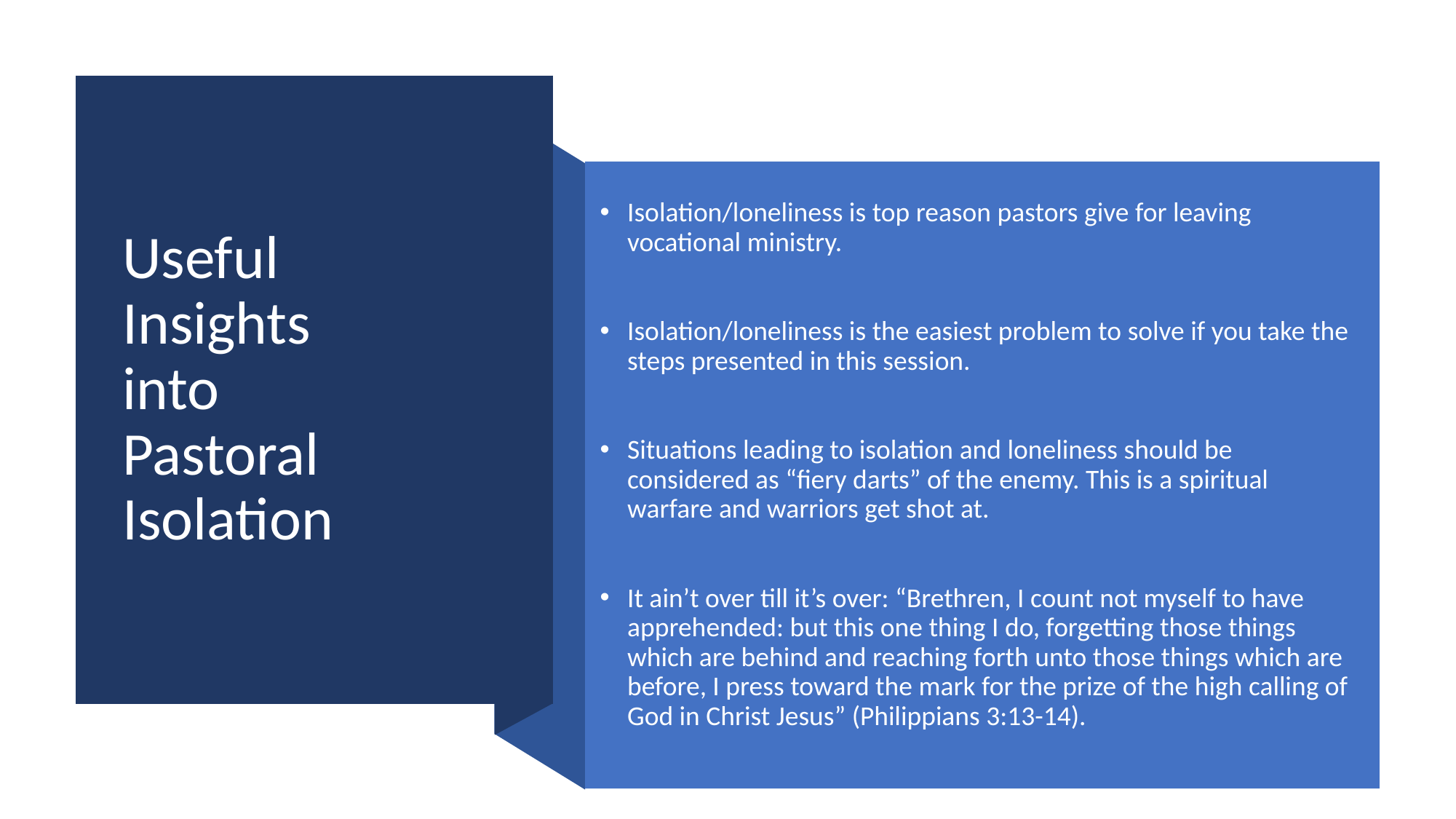

# Useful Insights into Pastoral Isolation

Isolation/loneliness is top reason pastors give for leaving vocational ministry.

Isolation/loneliness is the easiest problem to solve if you take the steps presented in this session.

Situations leading to isolation and loneliness should be considered as “fiery darts” of the enemy. This is a spiritual warfare and warriors get shot at.

It ain’t over till it’s over: “Brethren, I count not myself to have apprehended: but this one thing I do, forgetting those things which are behind and reaching forth unto those things which are before, I press toward the mark for the prize of the high calling of God in Christ Jesus” (Philippians 3:13-14).